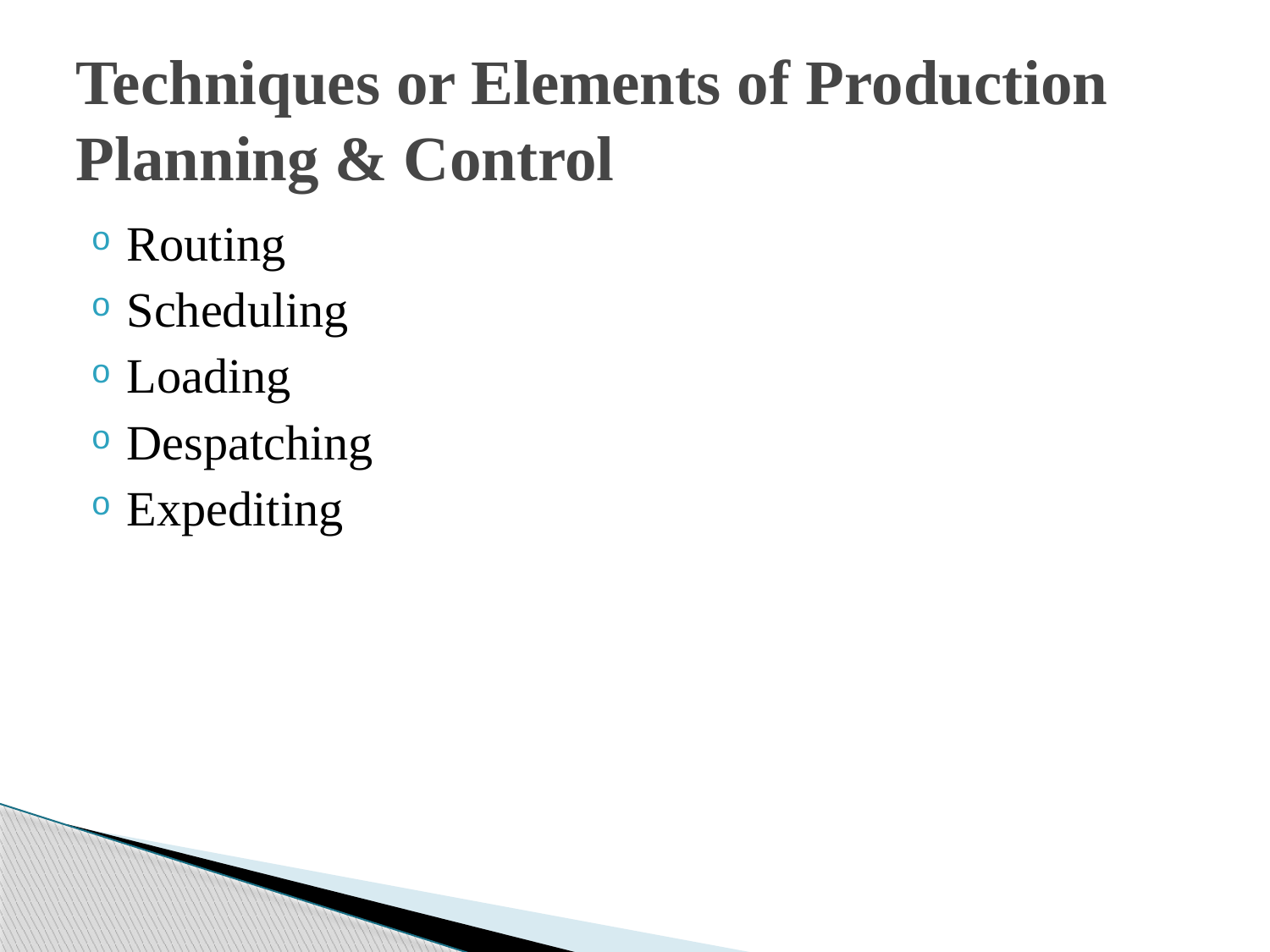

# Techniques or Elements of Production Planning & Control
Routing
Scheduling
Loading
Despatching
Expediting